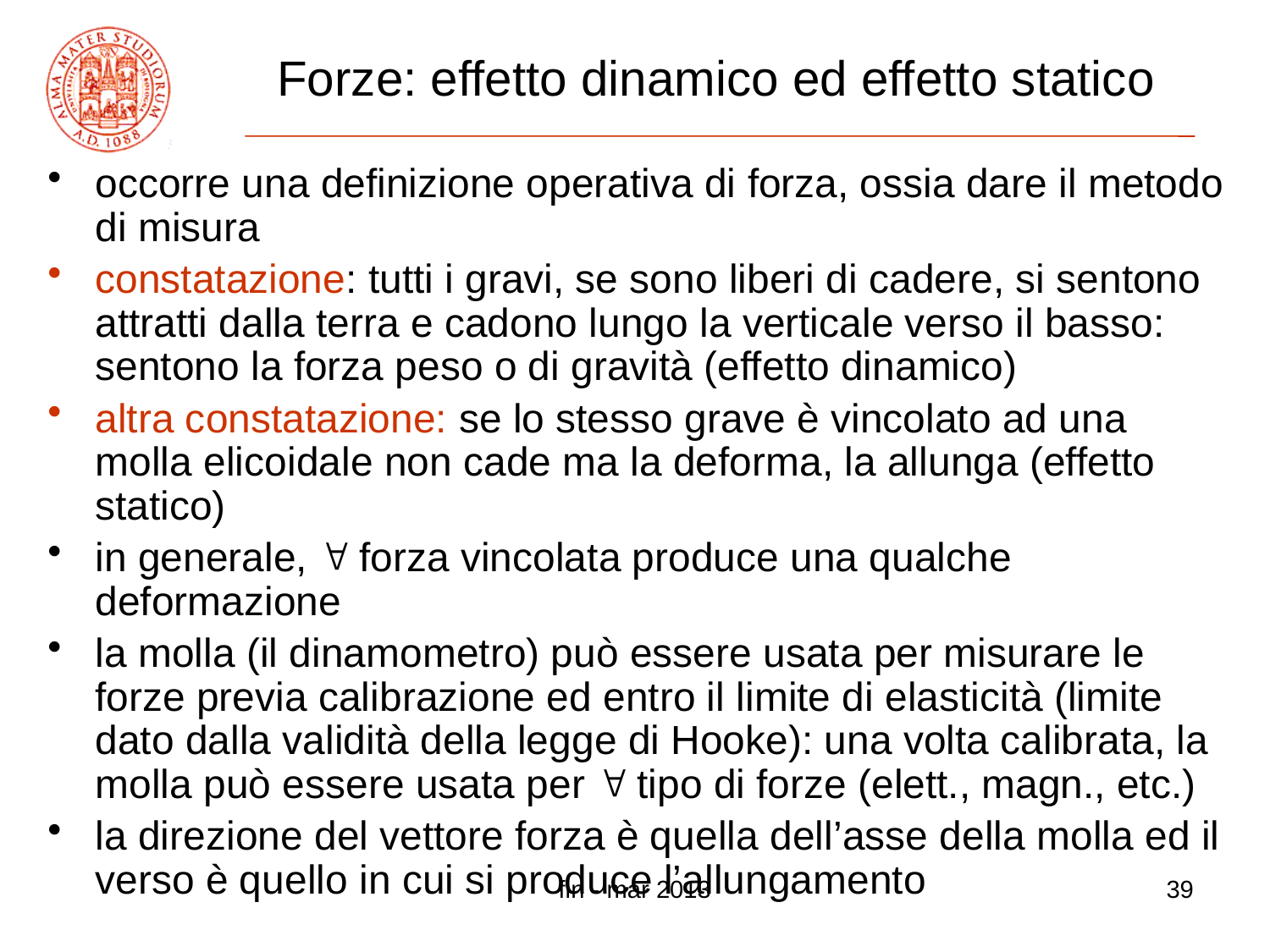

# Forze: effetto dinamico ed effetto statico
occorre una definizione operativa di forza, ossia dare il metodo di misura
constatazione: tutti i gravi, se sono liberi di cadere, si sentono attratti dalla terra e cadono lungo la verticale verso il basso: sentono la forza peso o di gravità (effetto dinamico)
altra constatazione: se lo stesso grave è vincolato ad una molla elicoidale non cade ma la deforma, la allunga (effetto statico)
in generale, ∀ forza vincolata produce una qualche deformazione
la molla (il dinamometro) può essere usata per misurare le forze previa calibrazione ed entro il limite di elasticità (limite dato dalla validità della legge di Hooke): una volta calibrata, la molla può essere usata per ∀ tipo di forze (elett., magn., etc.)
la direzione del vettore forza è quella dell’asse della molla ed il verso è quello in cui si produce l’allungamento
fln - mar 2013
39